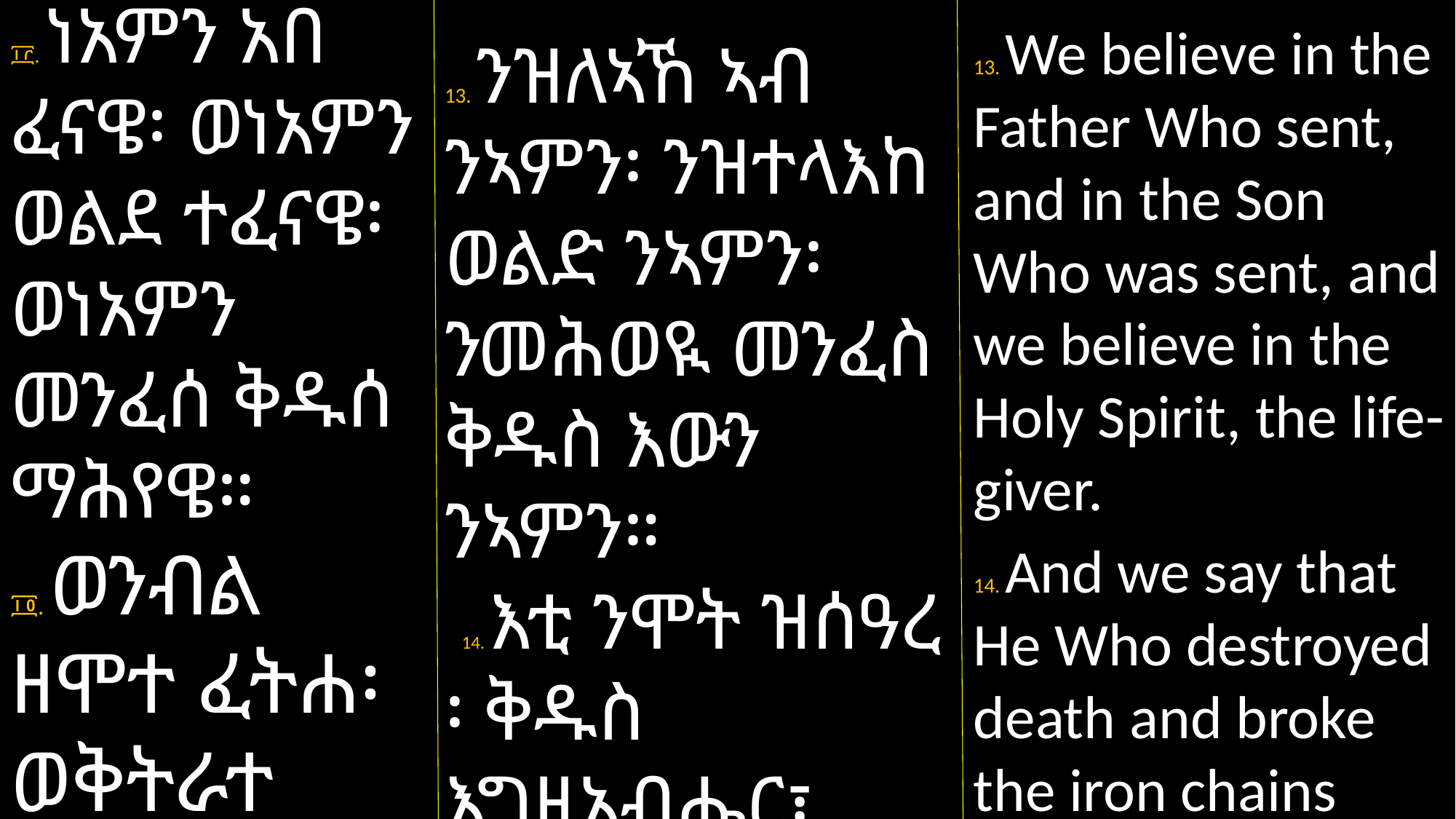

፲፫. ነአምን አበ ፈናዌ፡ ወነአምን ወልደ ተፈናዌ፡ ወነአምን መንፈሰ ቅዱሰ ማሕየዌ።
፲፬. ወንብል
ዘሞተ ፈትሐ፡ ወቅትራተ ዘብርት ሰበረ፡
13. We believe in the Father Who sent, and in the Son Who was sent, and we believe in the Holy Spirit, the life-giver.
14. And we say that He Who destroyed death and broke the iron chains
13. ንዝለኣኸ ኣብ ንኣምን፡ ንዝተላእከ ወልድ ንኣምን፡ ንመሕወዪ መንፈስ ቅዱስ እውን ንኣምን።
 14. እቲ ንሞት ዝሰዓረ ፡ ቅዱስ እግዚኣብሔር፣  ንሽንካር ሓፂን ሰበረ፡